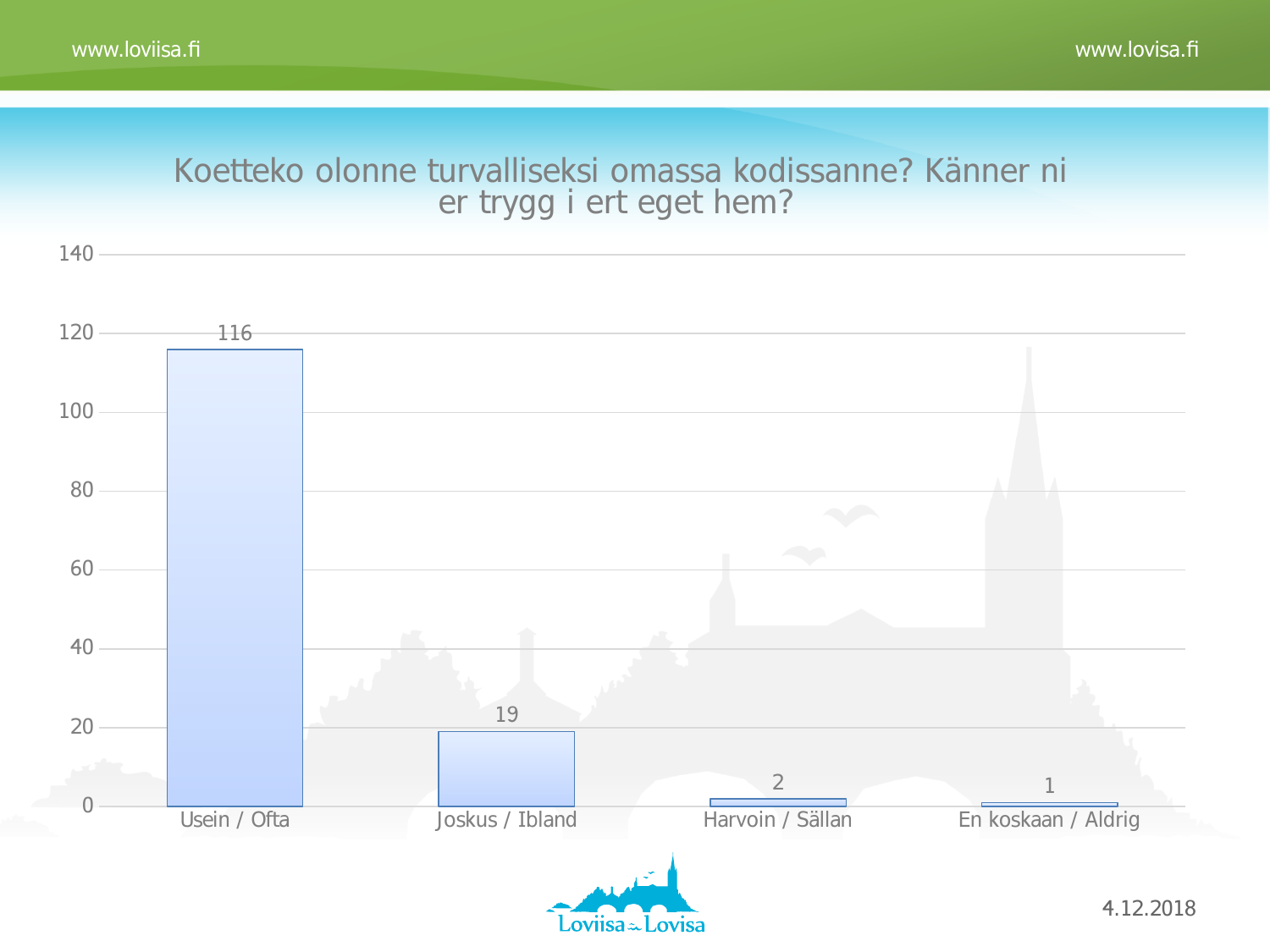

### Chart: Koetteko olonne turvalliseksi omassa kodissanne? Känner ni er trygg i ert eget hem?

| Category |  |
|---|---|
| Usein / Ofta | 116.0 |
| Joskus / Ibland | 19.0 |
| Harvoin / Sällan | 2.0 |
| En koskaan / Aldrig | 1.0 |
4.12.2018